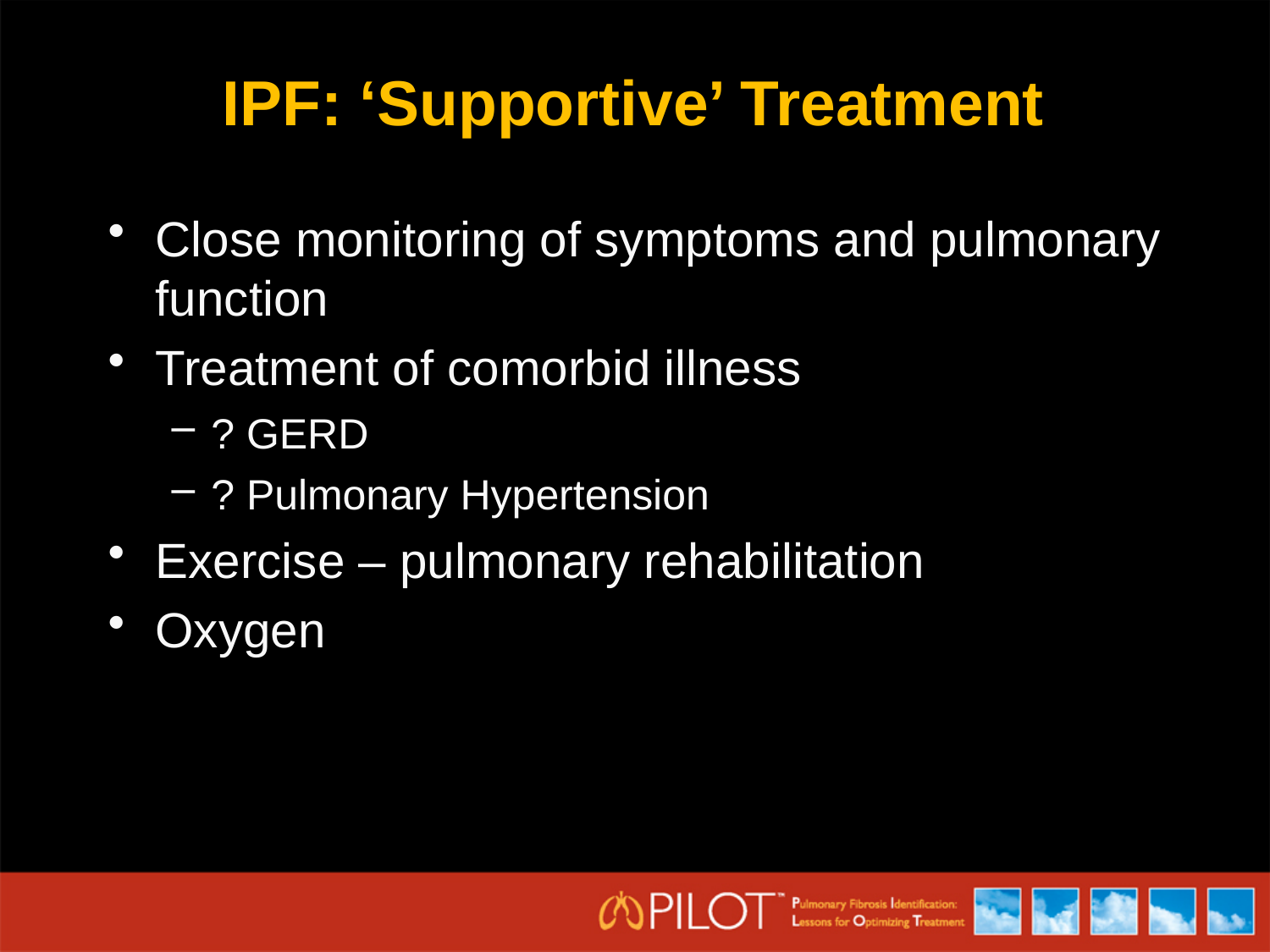

# IPF: ‘Supportive’ Treatment
Close monitoring of symptoms and pulmonary function
Treatment of comorbid illness
? GERD
? Pulmonary Hypertension
Exercise – pulmonary rehabilitation
Oxygen